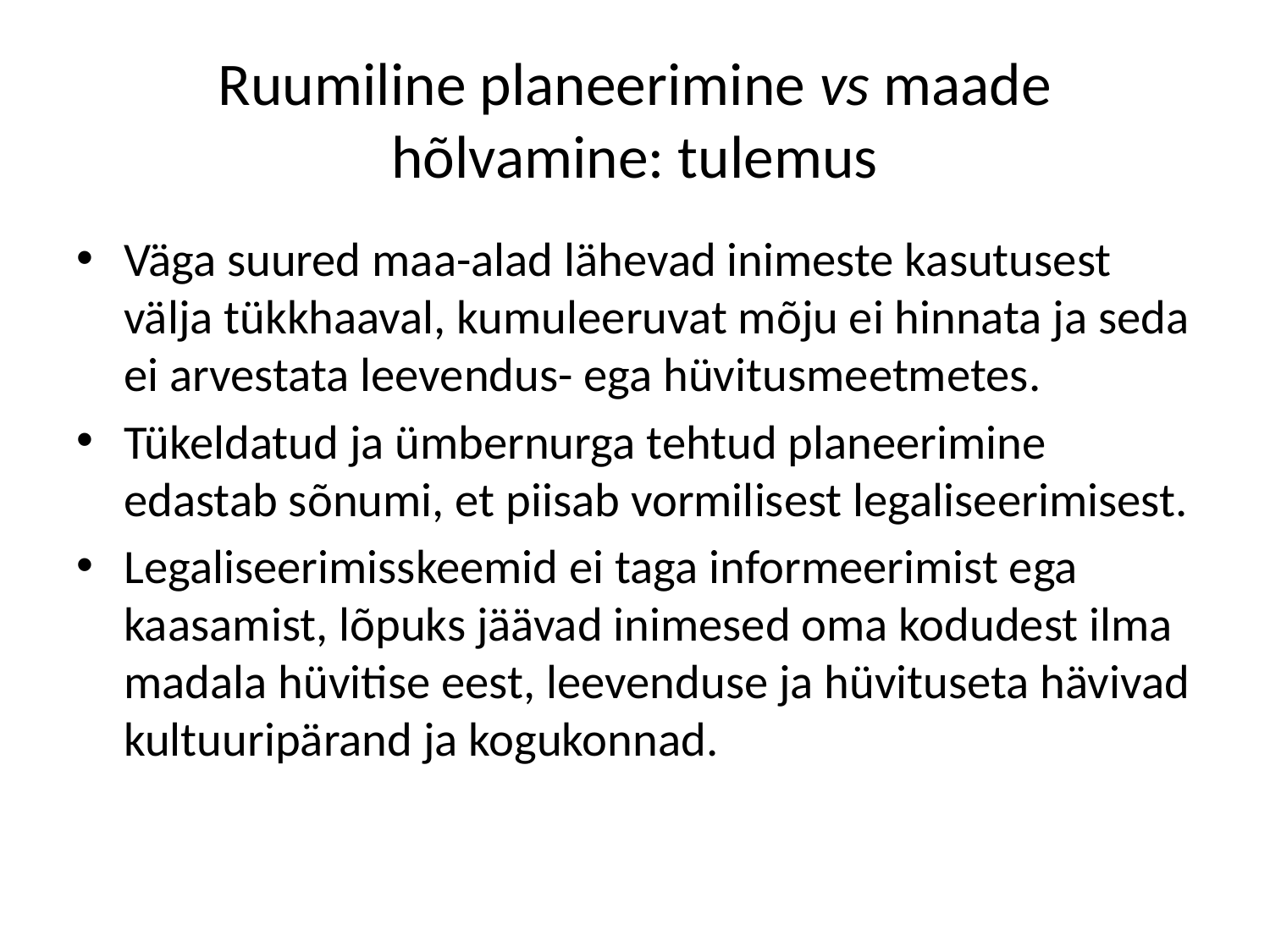

# Ruumiline planeerimine vs maade hõlvamine: tulemus
Väga suured maa-alad lähevad inimeste kasutusest välja tükkhaaval, kumuleeruvat mõju ei hinnata ja seda ei arvestata leevendus- ega hüvitusmeetmetes.
Tükeldatud ja ümbernurga tehtud planeerimine edastab sõnumi, et piisab vormilisest legaliseerimisest.
Legaliseerimisskeemid ei taga informeerimist ega kaasamist, lõpuks jäävad inimesed oma kodudest ilma madala hüvitise eest, leevenduse ja hüvituseta hävivad kultuuripärand ja kogukonnad.